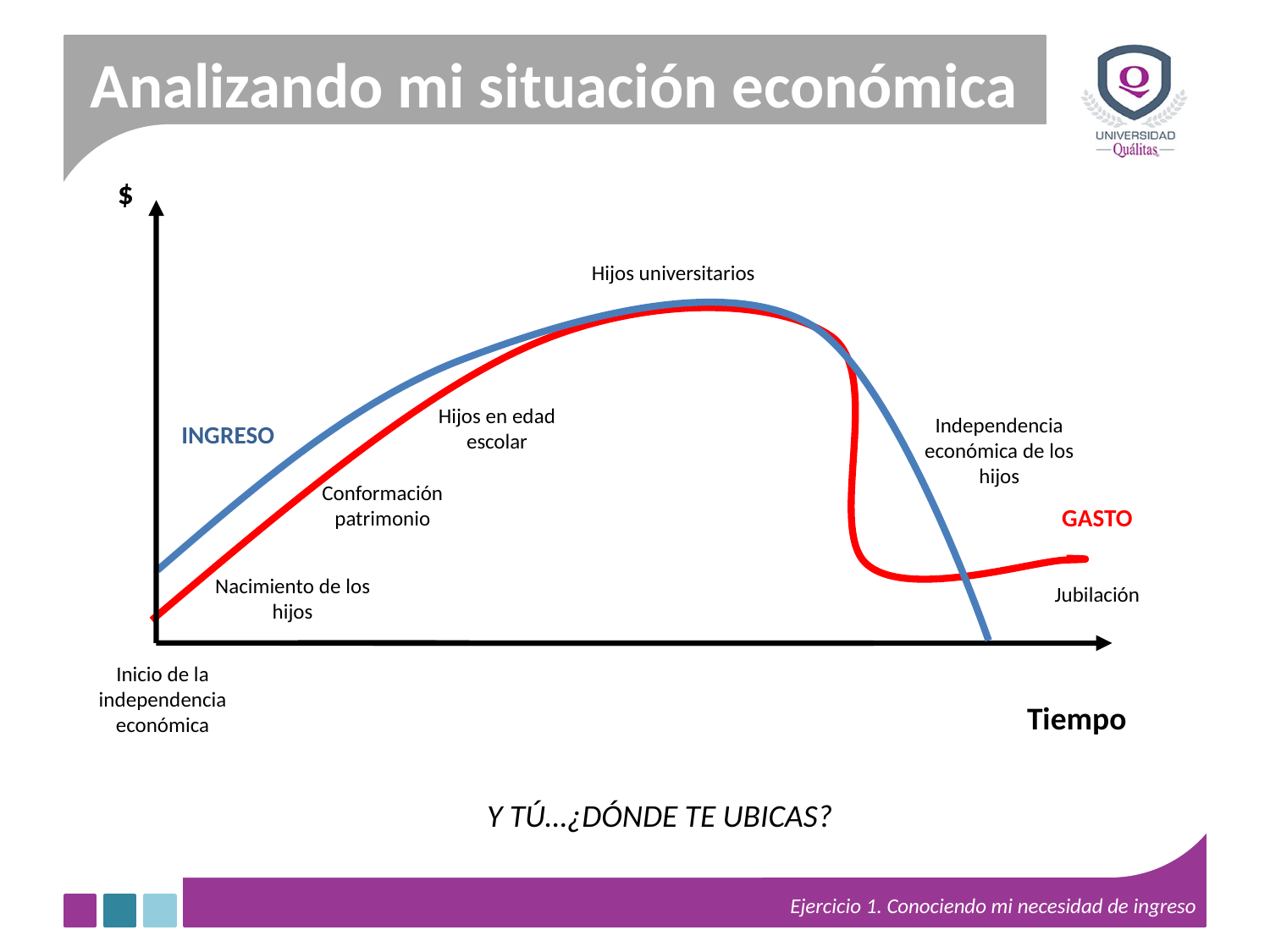

# Analizando mi situación económica
$

Hijos universitarios

Hijos en edad escolar
Independencia económica de los hijos
INGRESO
Conformación patrimonio
GASTO
Nacimiento de los hijos
Jubilación

Inicio de la independencia económica
Tiempo
Y TÚ…¿DÓNDE TE UBICAS?
Ejercicio 1. Conociendo mi necesidad de ingreso